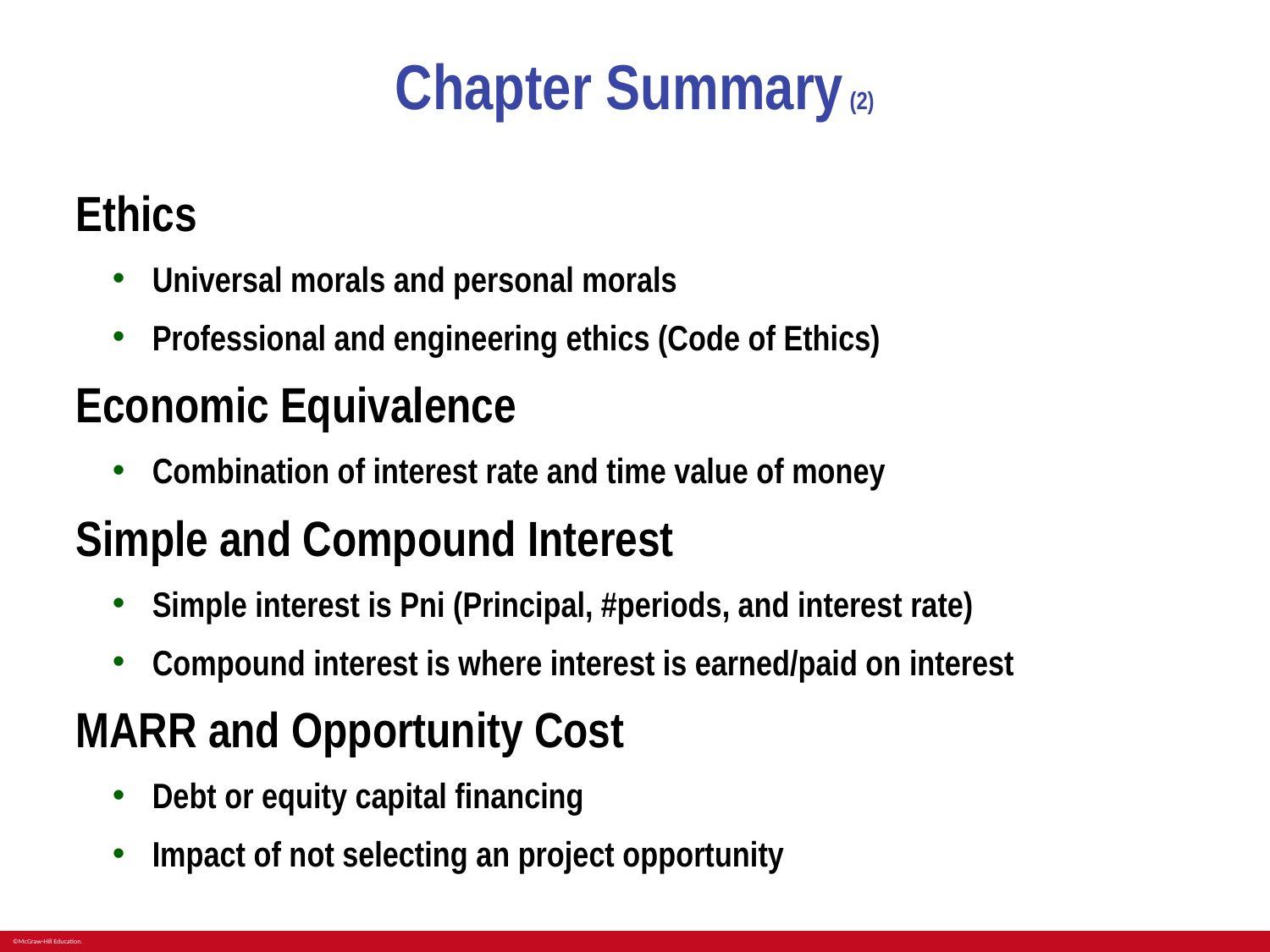

# Chapter Summary (2)
Ethics
Universal morals and personal morals
Professional and engineering ethics (Code of Ethics)
Economic Equivalence
Combination of interest rate and time value of money
Simple and Compound Interest
Simple interest is Pni (Principal, #periods, and interest rate)
Compound interest is where interest is earned/paid on interest
MARR and Opportunity Cost
Debt or equity capital financing
Impact of not selecting an project opportunity